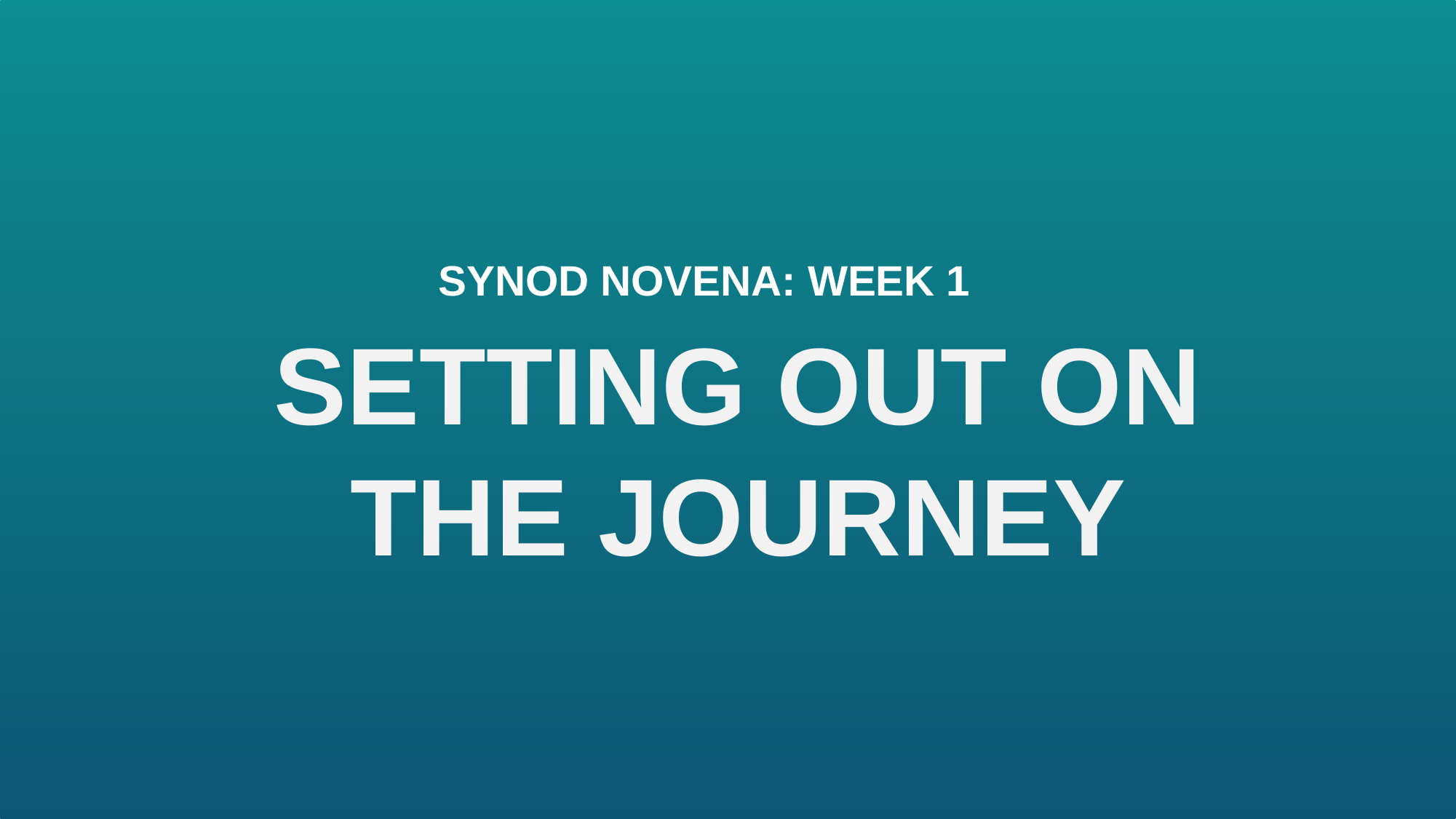

SYNOD NOVENA: WEEK 1
Setting out on the journey
TO YOUR DEANERY  LISTENING CONSULTATION